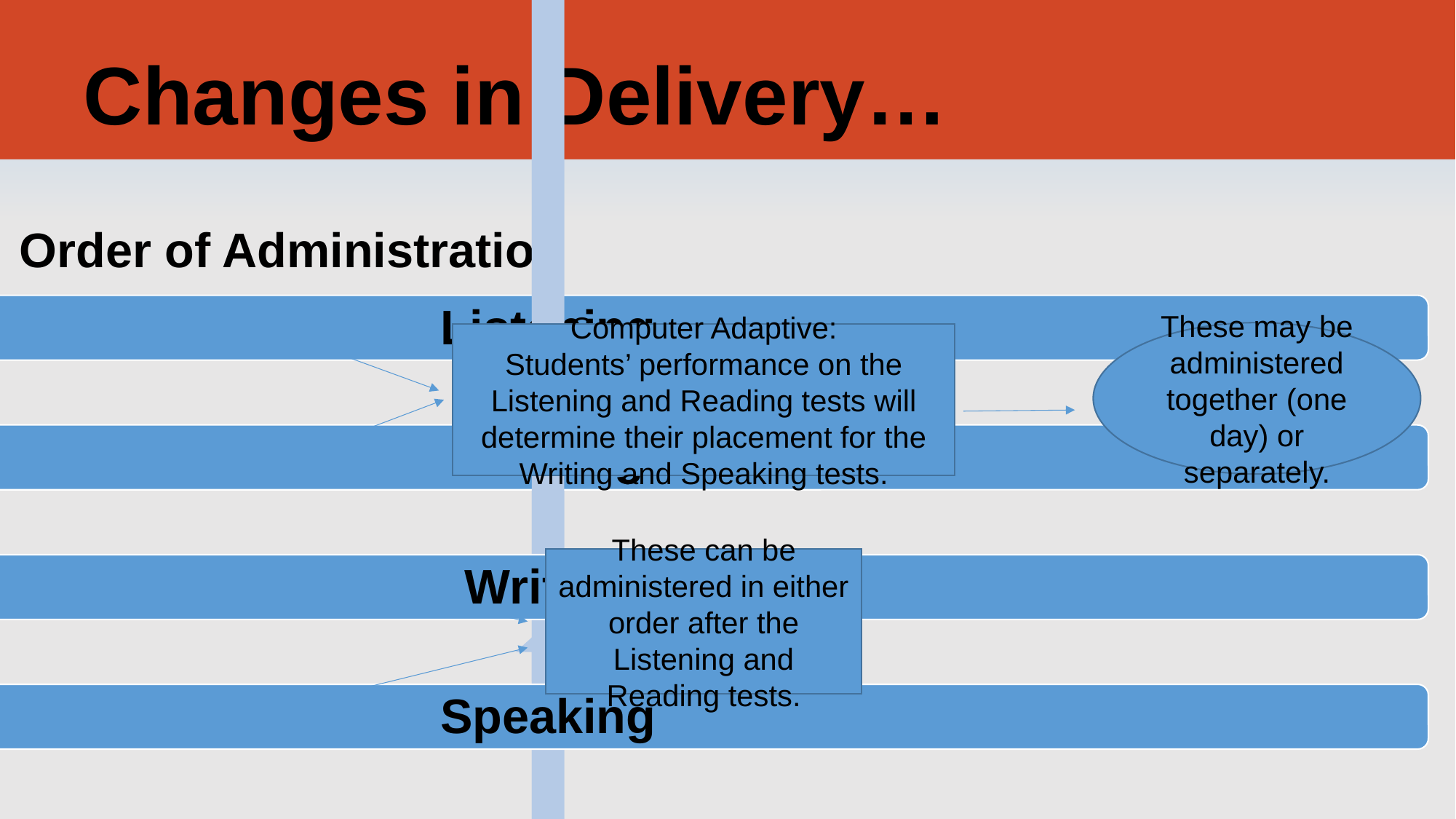

# Changes in Delivery…
Order of Administration

Listening
Writing
Speaking
Reading
These may be administered together (one day) or separately.
Computer Adaptive:
Students’ performance on the Listening and Reading tests will determine their placement for the Writing and Speaking tests.
These can be administered in either order after the Listening and Reading tests.